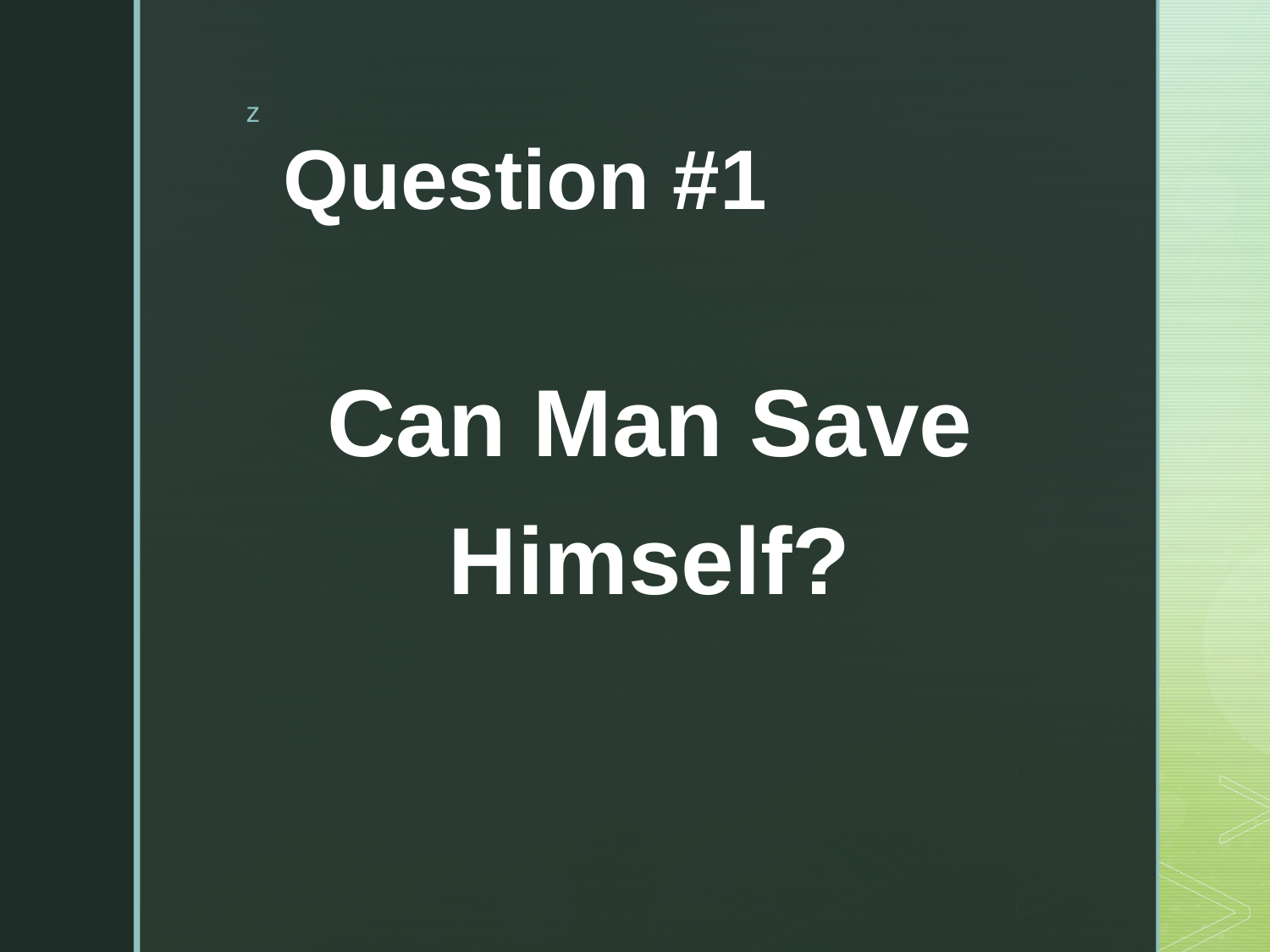

# Question #1
Can Man Save Himself?